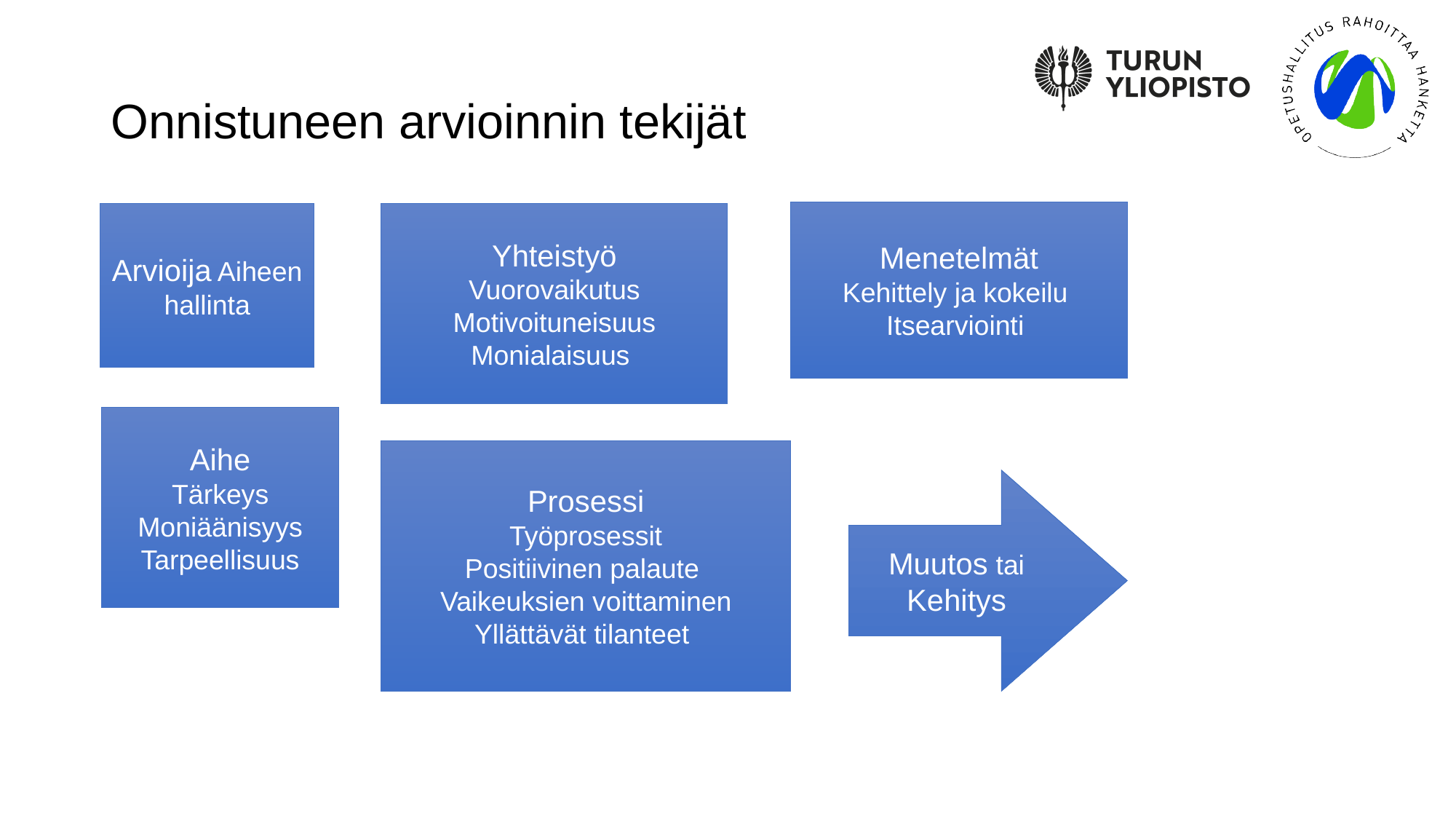

# Onnistuneen arvioinnin tekijät
Menetelmät
Kehittely ja kokeilu
Itsearviointi
Arvioija Aiheen hallinta
Yhteistyö
Vuorovaikutus
Motivoituneisuus
Monialaisuus
Aihe
Tärkeys
Moniäänisyys
Tarpeellisuus
Prosessi
Työprosessit
Positiivinen palaute
Vaikeuksien voittaminen
Yllättävät tilanteet
Muutos tai Kehitys